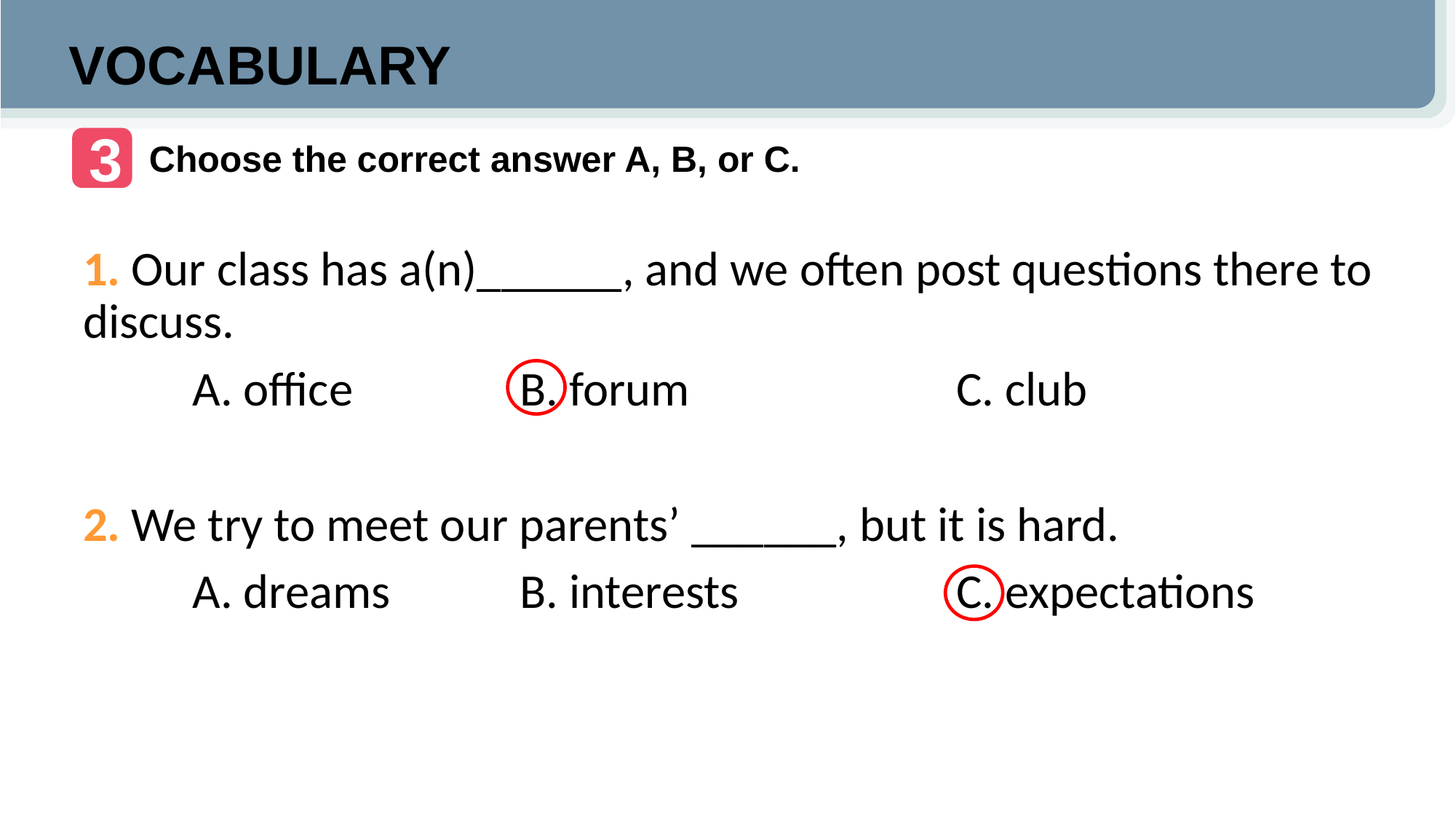

VOCABULARY
3

Choose the correct answer A, B, or C.
1. Our class has a(n)______, and we often post questions there to discuss.
	A. office		B. forum			C. club

2. We try to meet our parents’ ______, but it is hard.
	A. dreams		B. interests		C. expectations